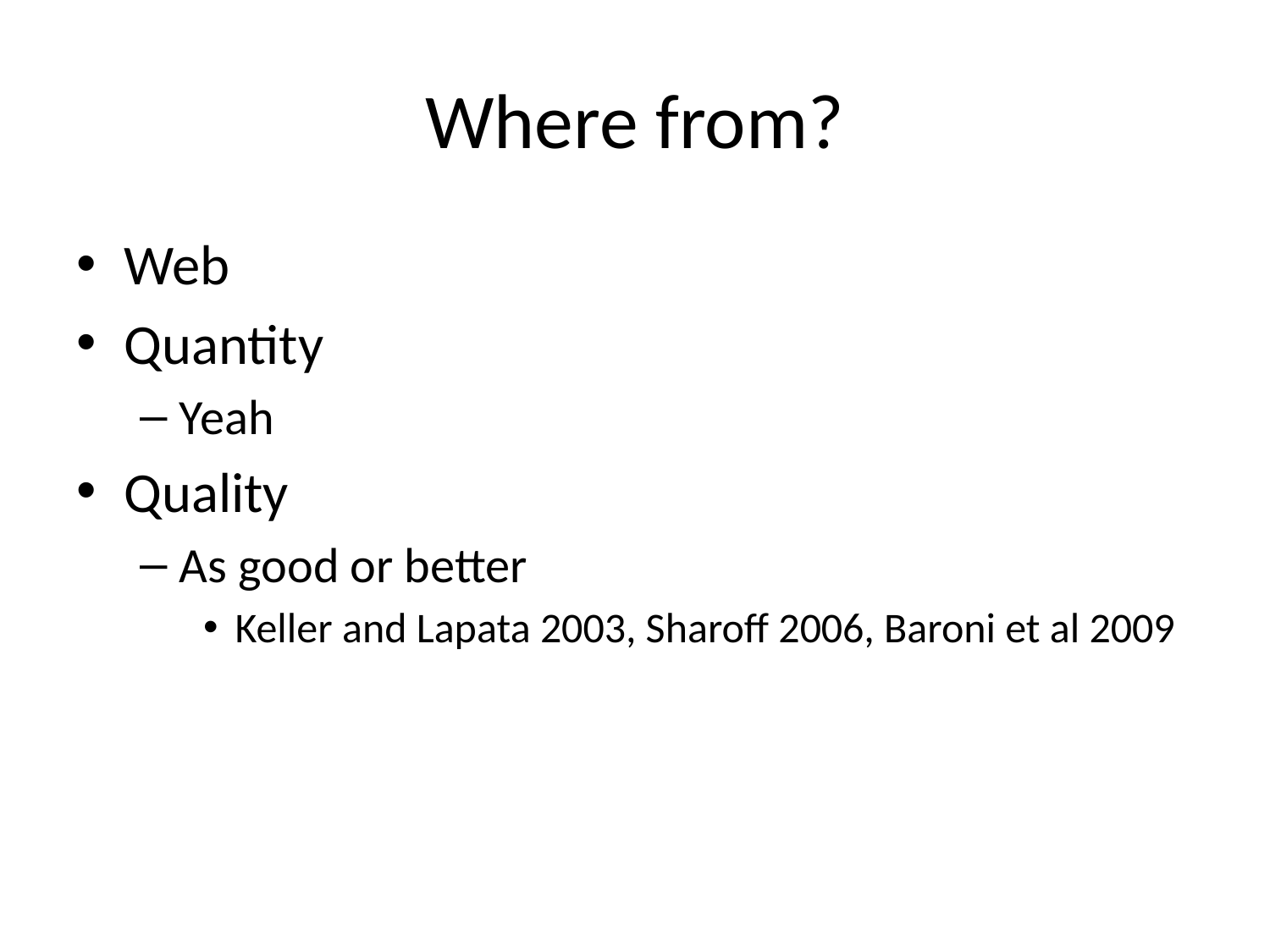

# Where from?
Web
Quantity
Yeah
Quality
As good or better
Keller and Lapata 2003, Sharoff 2006, Baroni et al 2009